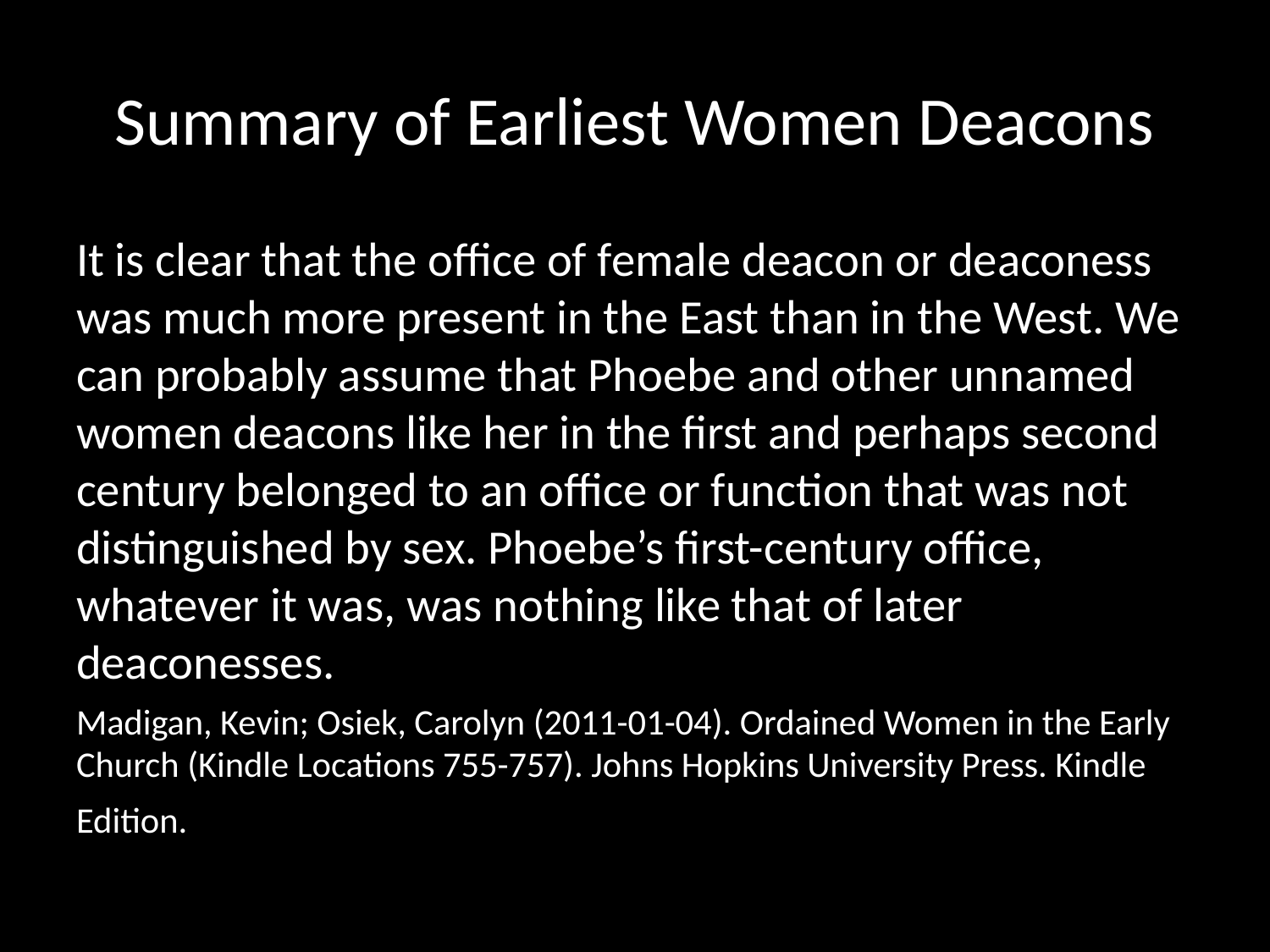

# Summary of Earliest Women Deacons
It is clear that the office of female deacon or deaconess was much more present in the East than in the West. We can probably assume that Phoebe and other unnamed women deacons like her in the first and perhaps second century belonged to an office or function that was not distinguished by sex. Phoebe’s first-century office, whatever it was, was nothing like that of later deaconesses.
Madigan, Kevin; Osiek, Carolyn (2011-01-04). Ordained Women in the Early Church (Kindle Locations 755-757). Johns Hopkins University Press. Kindle Edition.